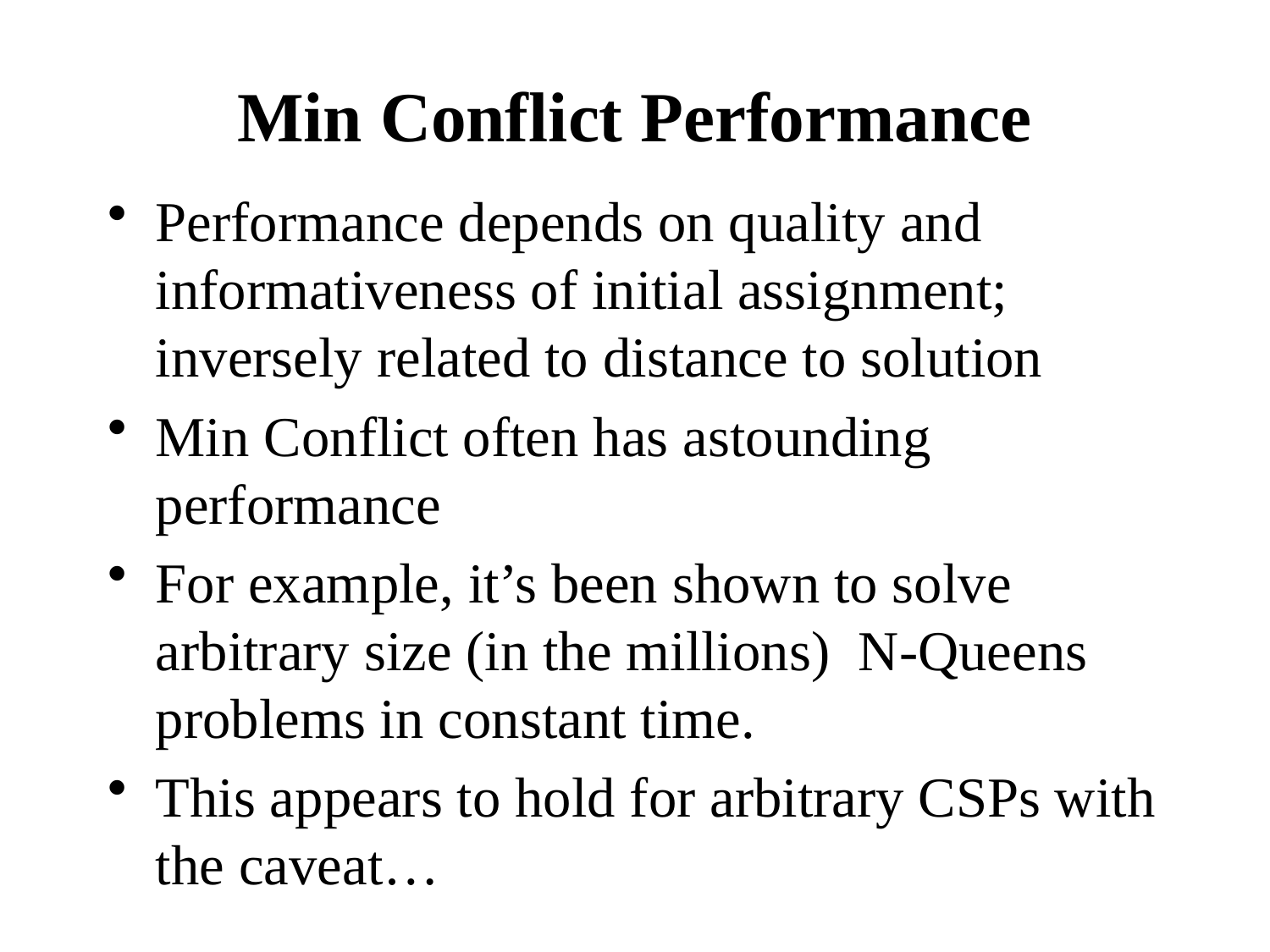

# Min Conflict Performance
Performance depends on quality and informativeness of initial assignment; inversely related to distance to solution
Min Conflict often has astounding performance
For example, it’s been shown to solve arbitrary size (in the millions)  N-Queens problems in constant time.
This appears to hold for arbitrary CSPs with the caveat…